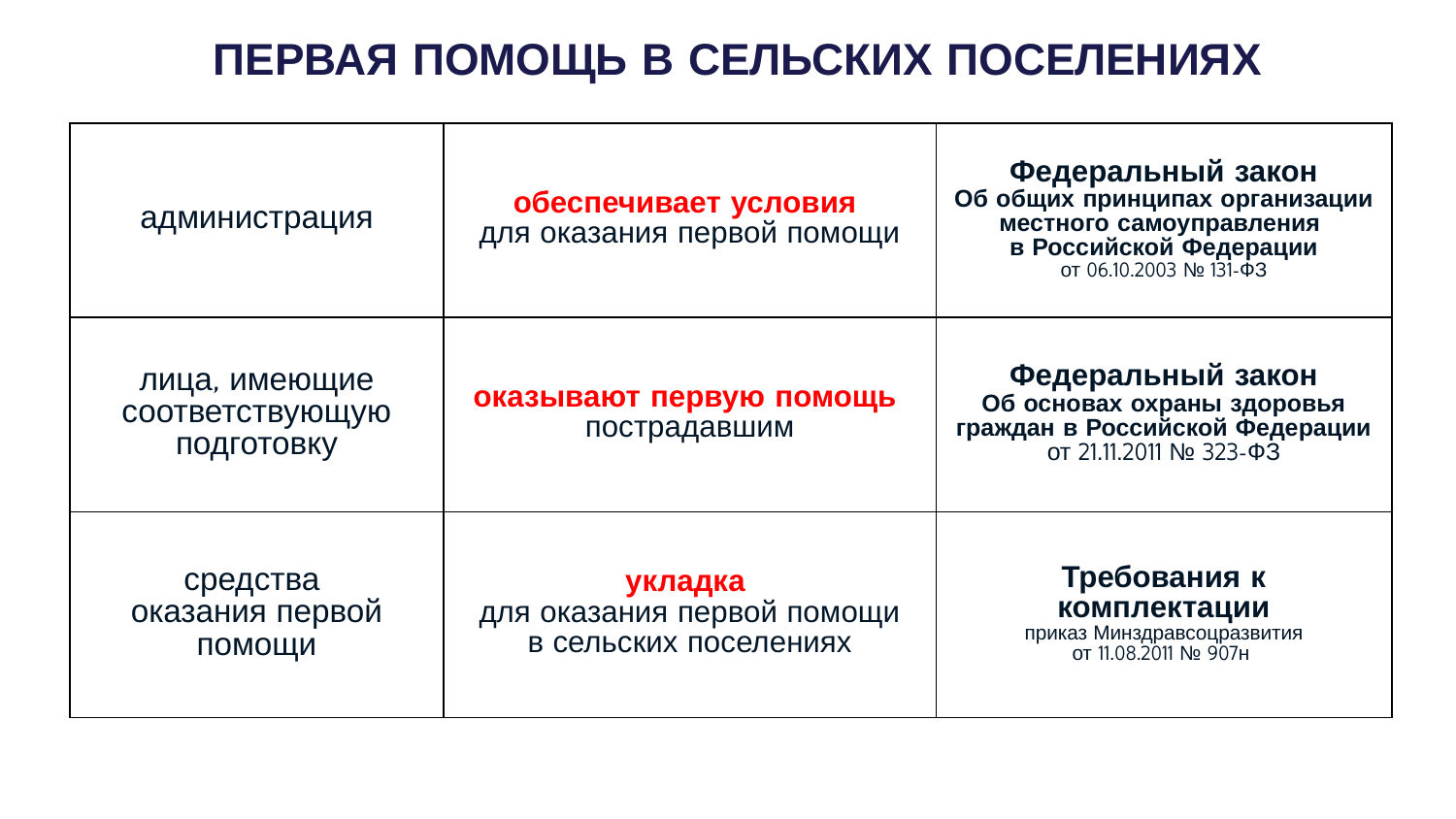

ПЕРВАЯ ПОМОЩЬ В СЕЛЬСКИХ ПОСЕЛЕНИЯХ
| администрация | обеспечивает условия для оказания первой помощи | Федеральный закон Об общих принципах организации местного самоуправления в Российской Федерации от 06.10.2003 № 131-ФЗ |
| --- | --- | --- |
| лица, имеющие соответствующую подготовку | оказывают первую помощь пострадавшим | Федеральный закон Об основах охраны здоровья граждан в Российской Федерации от 21.11.2011 № 323-ФЗ |
| средства оказания первой помощи | укладка для оказания первой помощи в сельских поселениях | Требования к комплектации приказ Минздравсоцразвития от 11.08.2011 № 907н |